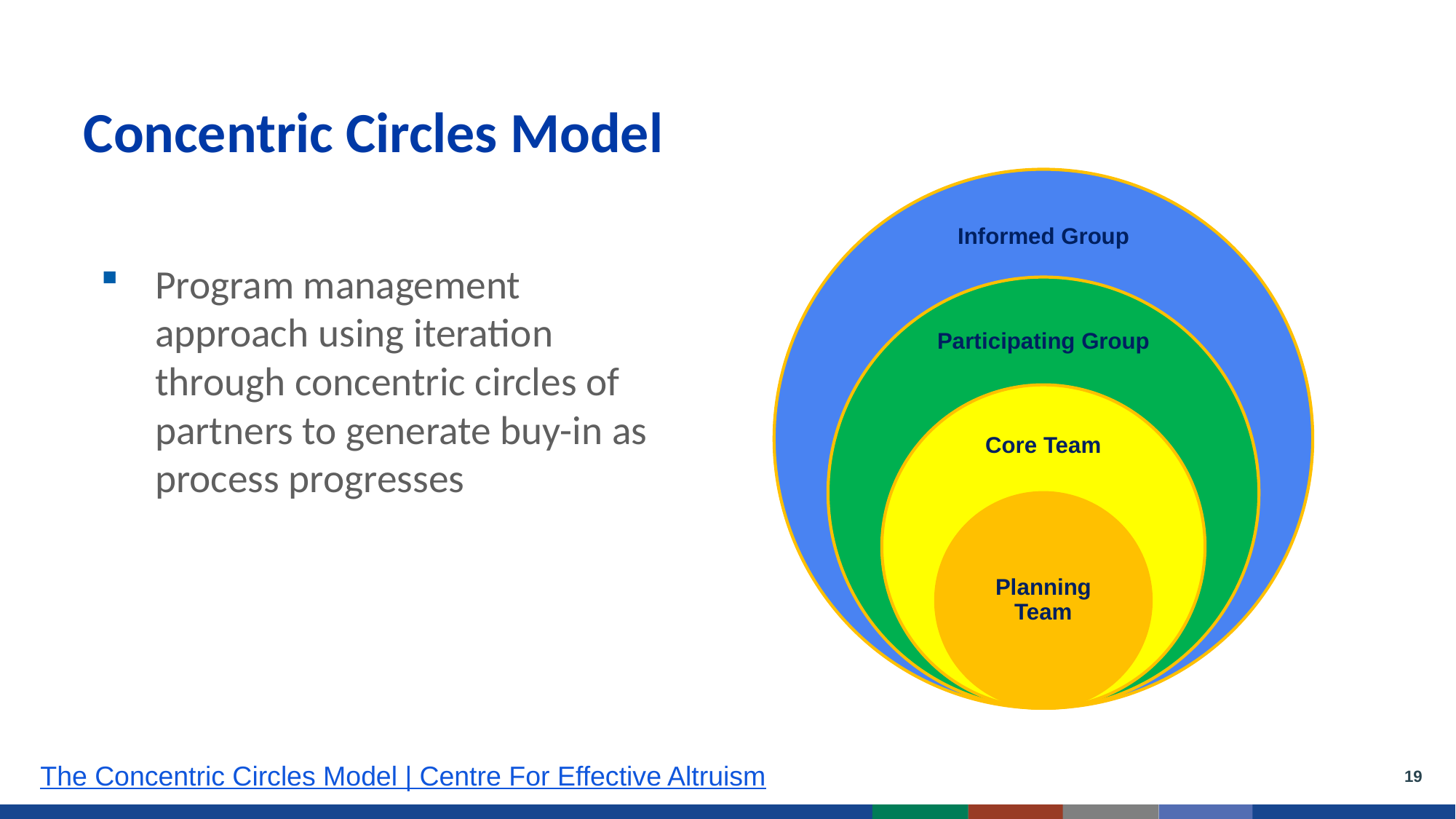

# Concentric Circles Model
Informed Group
Participating Group
Core Team
Planning Team
Program management approach using iteration through concentric circles of partners to generate buy-in as process progresses

The Concentric Circles Model | Centre For Effective Altruism
19